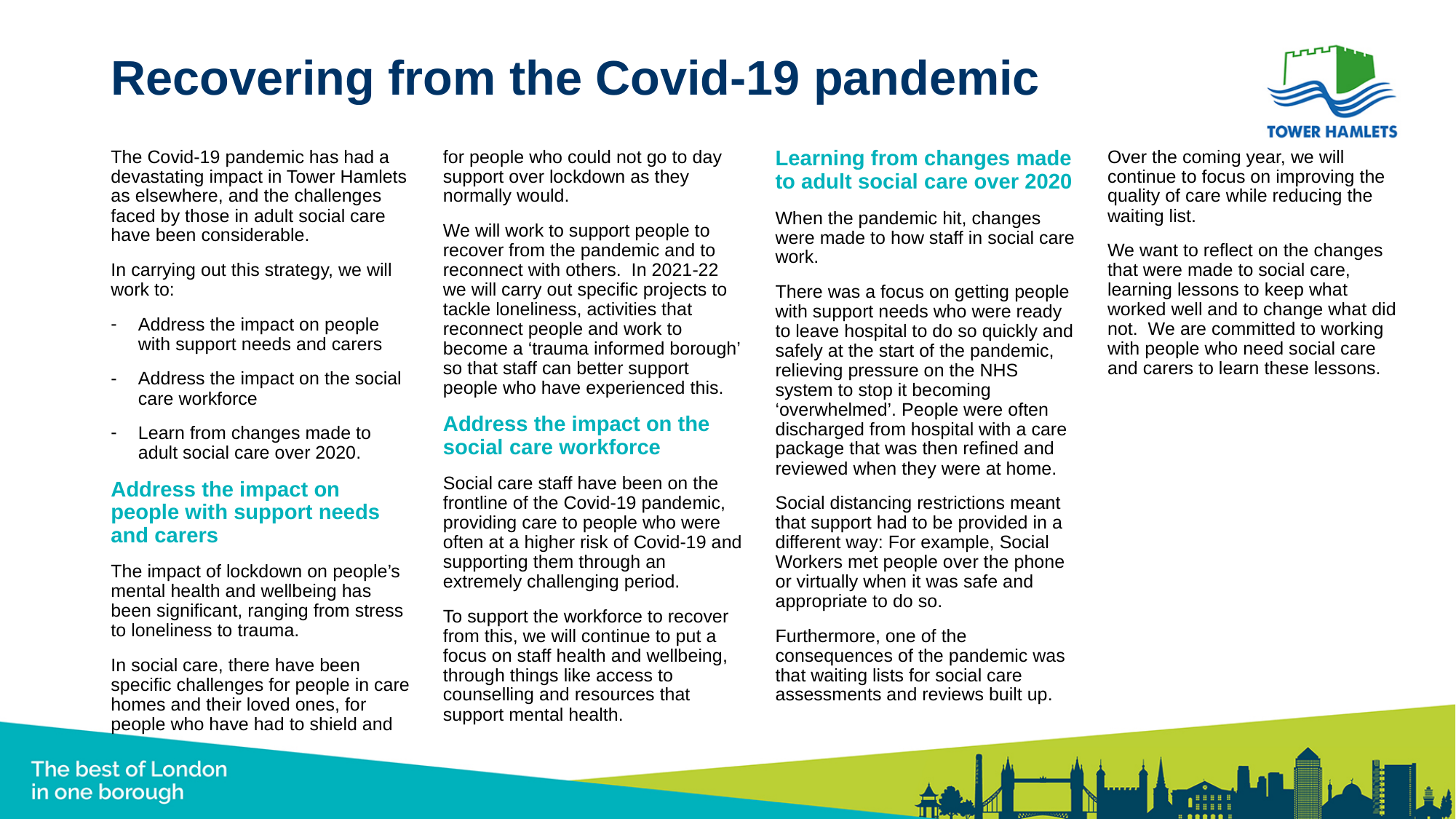

# Recovering from the Covid-19 pandemic
The Covid-19 pandemic has had a devastating impact in Tower Hamlets as elsewhere, and the challenges faced by those in adult social care have been considerable.
In carrying out this strategy, we will work to:
Address the impact on people with support needs and carers
Address the impact on the social care workforce
Learn from changes made to adult social care over 2020.
Address the impact on people with support needs and carers
The impact of lockdown on people’s mental health and wellbeing has been significant, ranging from stress to loneliness to trauma.
In social care, there have been specific challenges for people in care homes and their loved ones, for people who have had to shield and for people who could not go to day support over lockdown as they normally would.
We will work to support people to recover from the pandemic and to reconnect with others.  In 2021-22 we will carry out specific projects to tackle loneliness, activities that reconnect people and work to become a ‘trauma informed borough’ so that staff can better support people who have experienced this.
Address the impact on the social care workforce
Social care staff have been on the frontline of the Covid-19 pandemic, providing care to people who were often at a higher risk of Covid-19 and supporting them through an extremely challenging period.
To support the workforce to recover from this, we will continue to put a focus on staff health and wellbeing, through things like access to counselling and resources that support mental health.
Learning from changes made to adult social care over 2020
When the pandemic hit, changes were made to how staff in social care work.
There was a focus on getting people with support needs who were ready to leave hospital to do so quickly and safely at the start of the pandemic, relieving pressure on the NHS system to stop it becoming ‘overwhelmed’. People were often discharged from hospital with a care package that was then refined and reviewed when they were at home.
Social distancing restrictions meant that support had to be provided in a different way: For example, Social Workers met people over the phone or virtually when it was safe and appropriate to do so.
Furthermore, one of the consequences of the pandemic was that waiting lists for social care assessments and reviews built up.
Over the coming year, we will continue to focus on improving the quality of care while reducing the waiting list.
We want to reflect on the changes that were made to social care, learning lessons to keep what worked well and to change what did not.  We are committed to working with people who need social care and carers to learn these lessons.